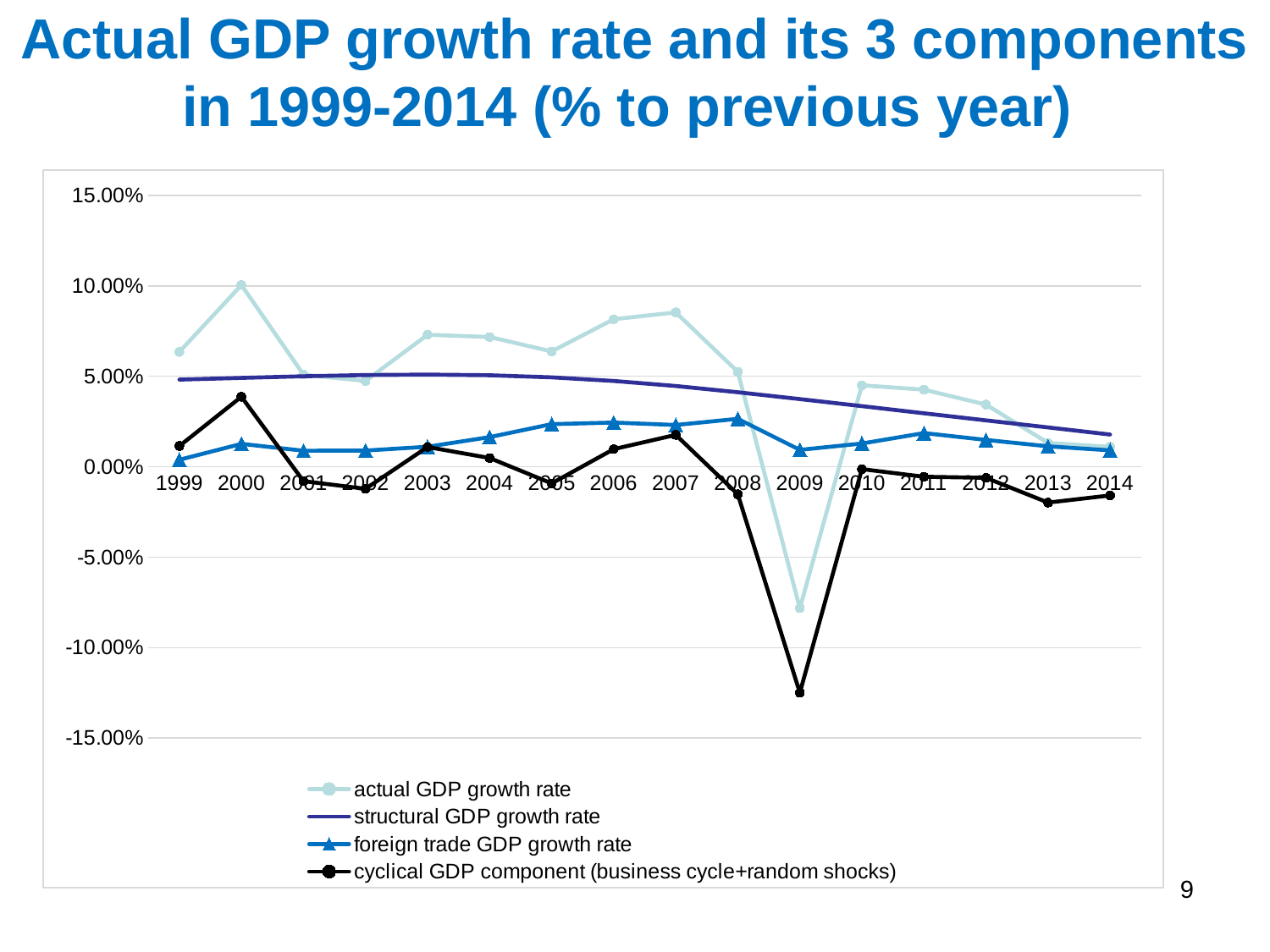

# Actual GDP growth rate and its 3 components in 1999-2014 (% to previous year)

### Chart

| Category | actual GDP growth rate | structural GDP growth rate | foreign trade GDP growth rate | cyclical GDP component (business cycle+random shocks) |
|---|---|---|---|---|
| 1999 | 0.06351099998276695 | 0.0481881785245254 | 0.0038599137888542 | 0.011462907669387349 |
| 2000 | 0.10045657218194975 | 0.0491262890142987 | 0.0126508708391968 | 0.03867941232845426 |
| 2001 | 0.05091119181670251 | 0.0500200211347687 | 0.00884808160479317 | -0.007956910922859358 |
| 2002 | 0.047437822967564075 | 0.0506939370657383 | 0.00893060542232142 | -0.012186719520495643 |
| 2003 | 0.07295854330621722 | 0.0509445273734735 | 0.0110915532396101 | 0.01092246269313362 |
| 2004 | 0.07175949192693992 | 0.0505613909215501 | 0.0163710014121991 | 0.004827099593190724 |
| 2005 | 0.06376187027015305 | 0.049408893686421 | 0.0235500094945176 | -0.009197032910785548 |
| 2006 | 0.08153431972912357 | 0.0474188247476712 | 0.0243991089013789 | 0.009716386080073473 |
| 2007 | 0.08535080209077421 | 0.0446362992896791 | 0.0230889171704271 | 0.017625585630668014 |
| 2008 | 0.05247953532178016 | 0.0412063463755649 | 0.0265031374674853 | -0.015229948521270045 |
| 2009 | -0.0782151180478958 | 0.0374054784802401 | 0.00932985473693851 | -0.1249504512650744 |
| 2010 | 0.04503725625594683 | 0.0335034602619924 | 0.0128380384414936 | -0.0013042424475391678 |
| 2011 | 0.042641765649951396 | 0.0295714083395469 | 0.0186146469978817 | -0.0055442896874772045 |
| 2012 | 0.03435547769220818 | 0.0256420506740056 | 0.014847766220391 | -0.00613433920218842 |
| 2013 | 0.013186863793278008 | 0.0217224204797763 | 0.0112945748429038 | -0.019830131529402092 |
| 2014 | 0.011 | 0.017809391306732 | 0.0090408479461572 | -0.015850239252889205 |
9